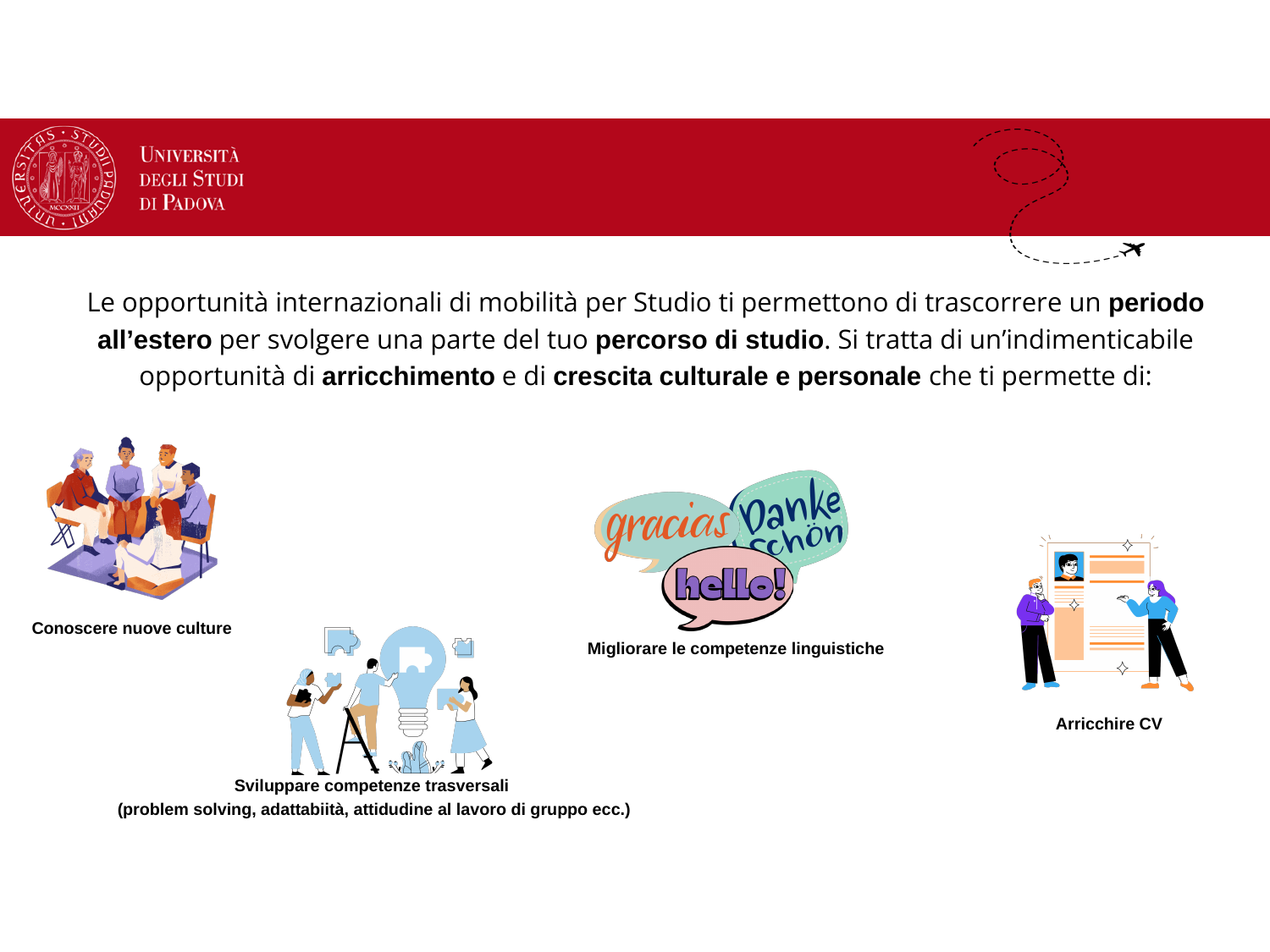

Le opportunità internazionali di mobilità per Studio ti permettono di trascorrere un periodo all’estero per svolgere una parte del tuo percorso di studio. Si tratta di un’indimenticabile opportunità di arricchimento e di crescita culturale e personale che ti permette di:

Conoscere nuove culture

Migliorare le competenze linguistiche
Arricchire CV
Sviluppare competenze trasversali
(problem solving, adattabiità, attidudine al lavoro di gruppo ecc.)